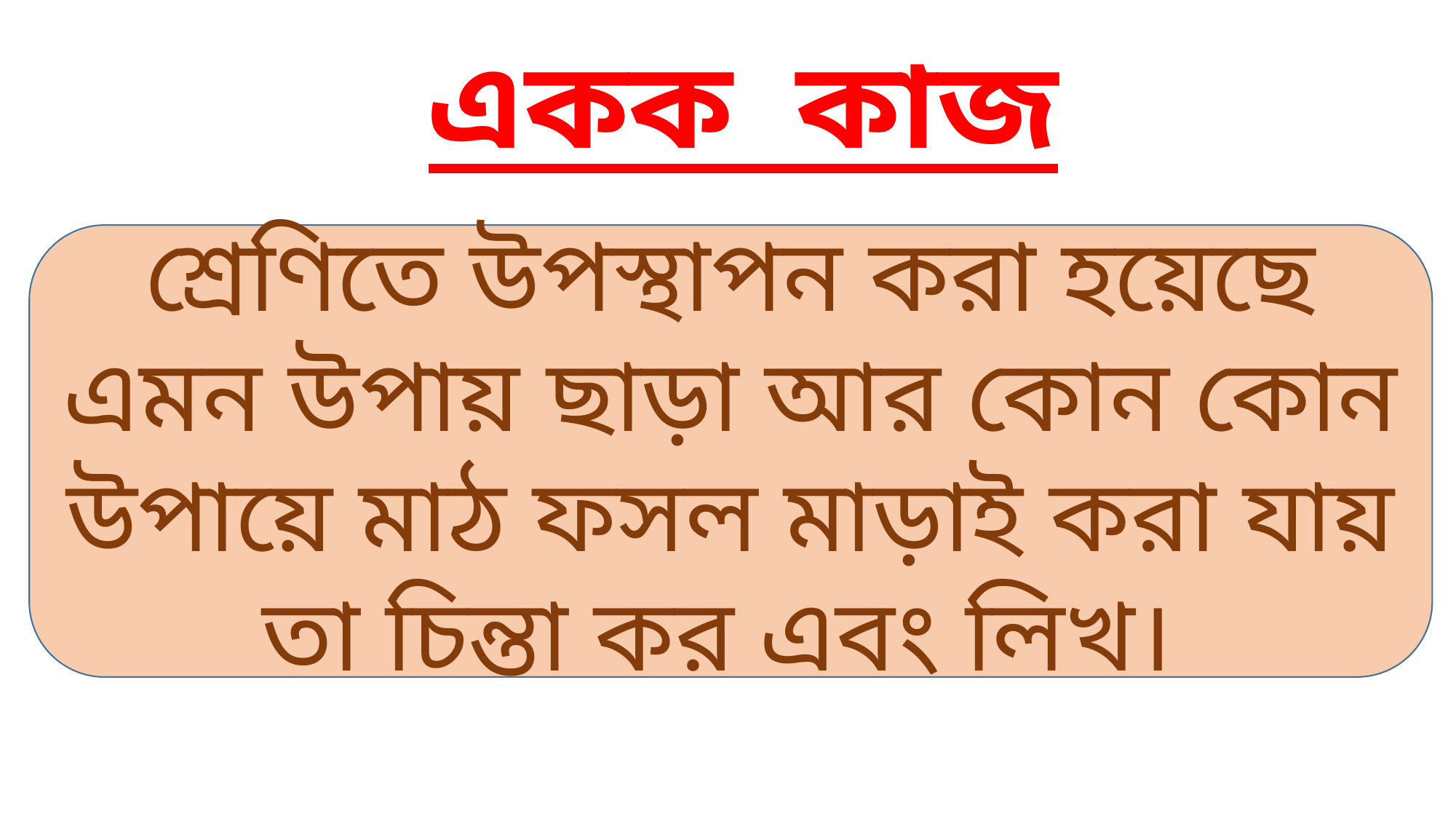

একক  কাজ
শ্রেণিতে উপস্থাপন করা হয়েছে এমন উপায় ছাড়া আর কোন কোন উপায়ে মাঠ ফসল মাড়াই করা যায় তা চিন্তা কর এবং লিখ।